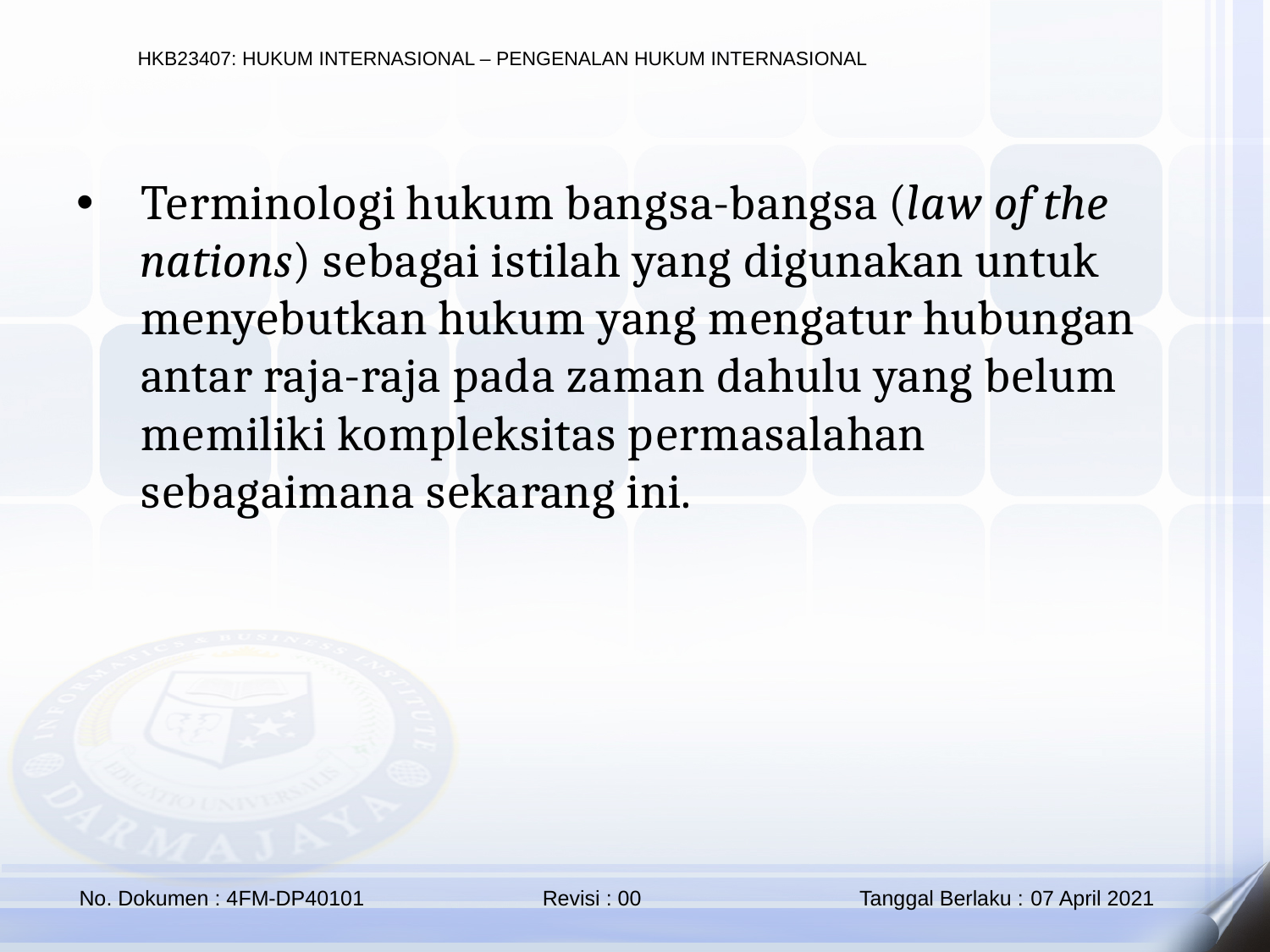

Terminologi hukum bangsa-bangsa (law of the nations) sebagai istilah yang digunakan untuk menyebutkan hukum yang mengatur hubungan antar raja-raja pada zaman dahulu yang belum memiliki kompleksitas permasalahan sebagaimana sekarang ini.